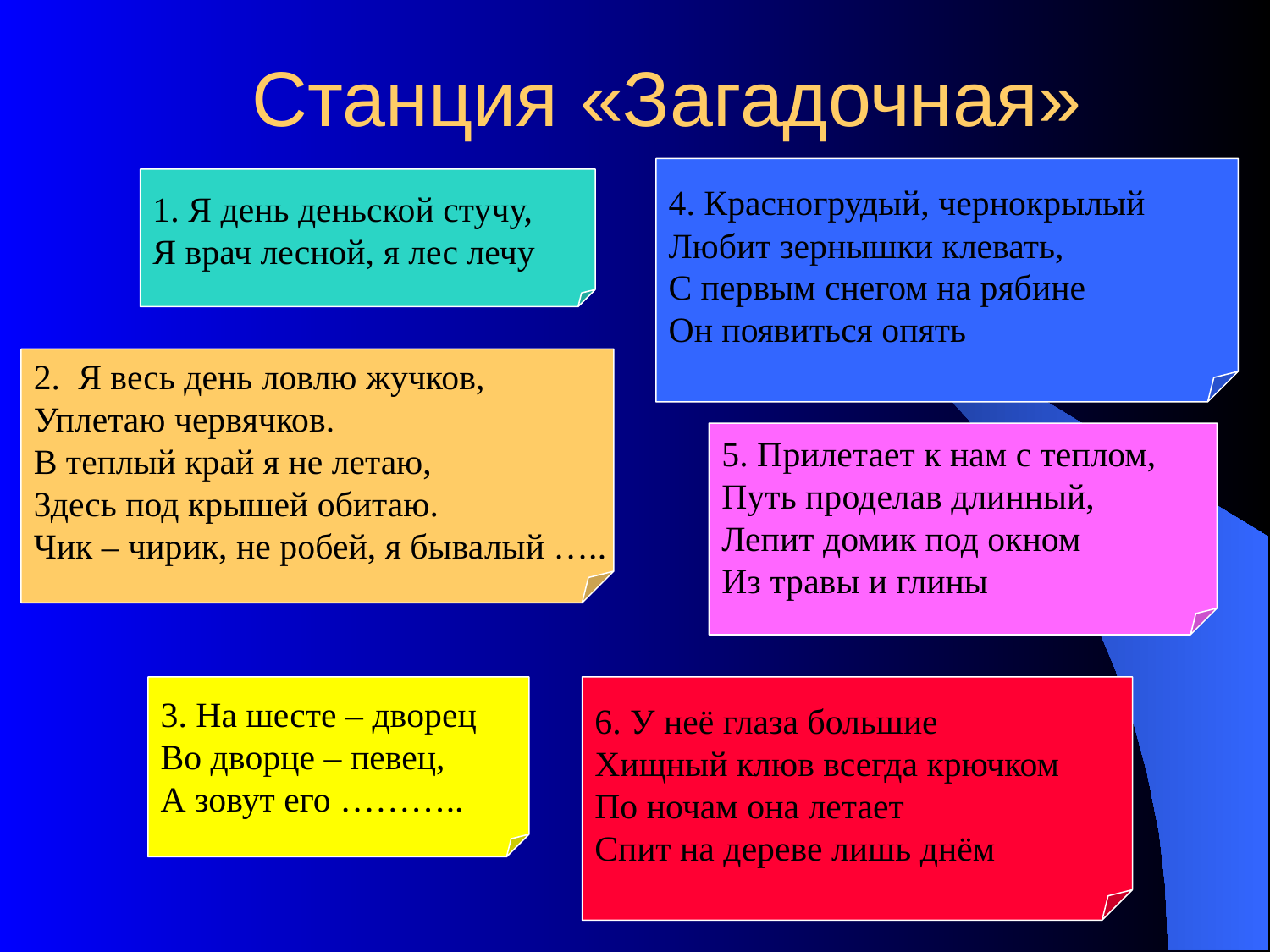

# Станция «Загадочная»

4. Красногрудый, чернокрылый
Любит зернышки клевать,
С первым снегом на рябине
Он появиться опять

1. Я день деньской стучу,
Я врач лесной, я лес лечу
2.  Я весь день ловлю жучков,
Уплетаю червячков.
В теплый край я не летаю,
Здесь под крышей обитаю.
Чик – чирик, не робей, я бывалый …..

5. Прилетает к нам с теплом,
Путь проделав длинный,
Лепит домик под окном
Из травы и глины

3. На шесте – дворец
Во дворце – певец,
А зовут его ………..

6. У неё глаза большие
Хищный клюв всегда крючком
По ночам она летает
Спит на дереве лишь днём